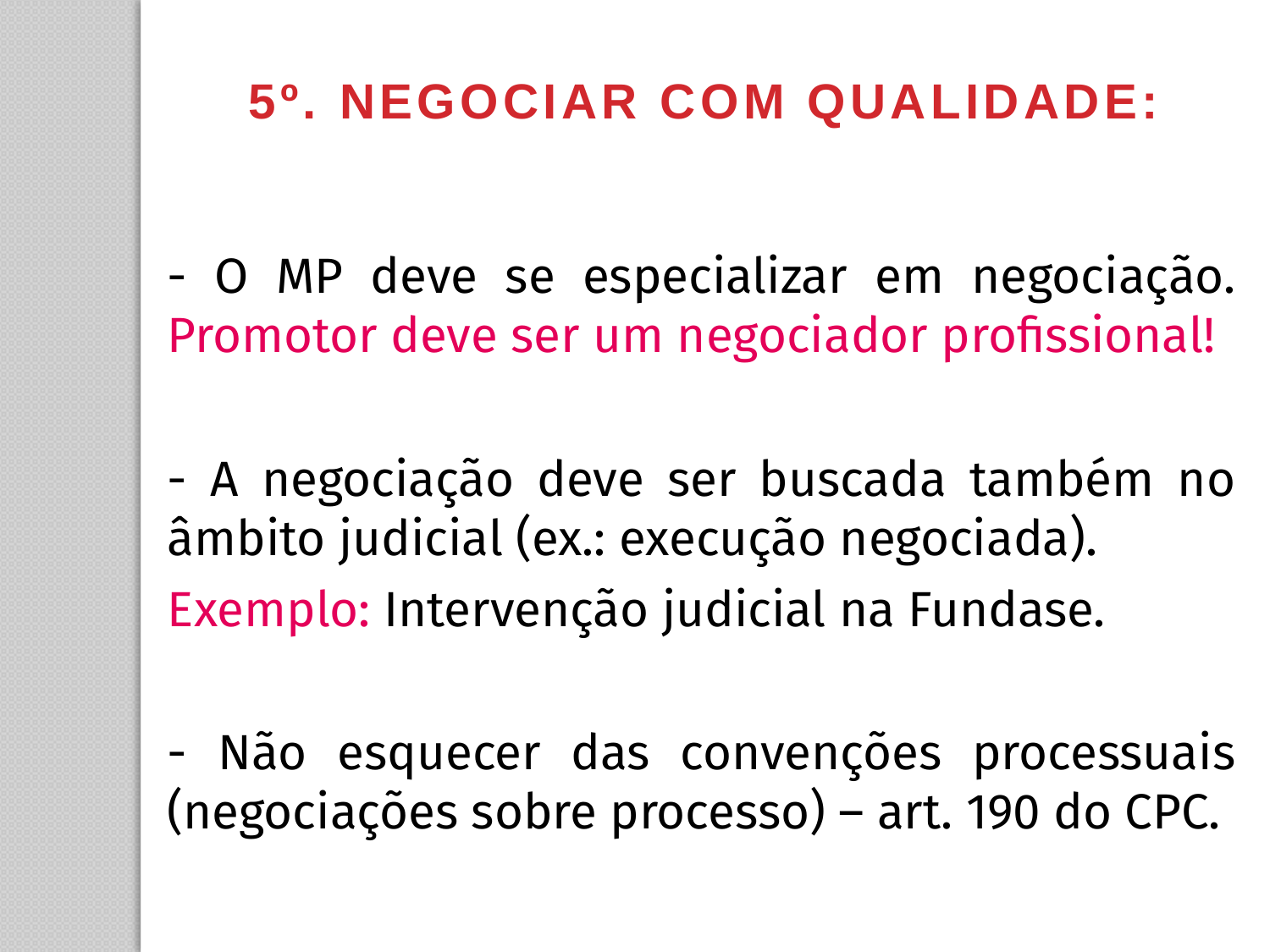

5º. NEGOCIAR COM QUALIDADE:

- O MP deve se especializar em negociação. Promotor deve ser um negociador profissional!

- A negociação deve ser buscada também no âmbito judicial (ex.: execução negociada).
Exemplo: Intervenção judicial na Fundase.

- Não esquecer das convenções processuais (negociações sobre processo) – art. 190 do CPC.